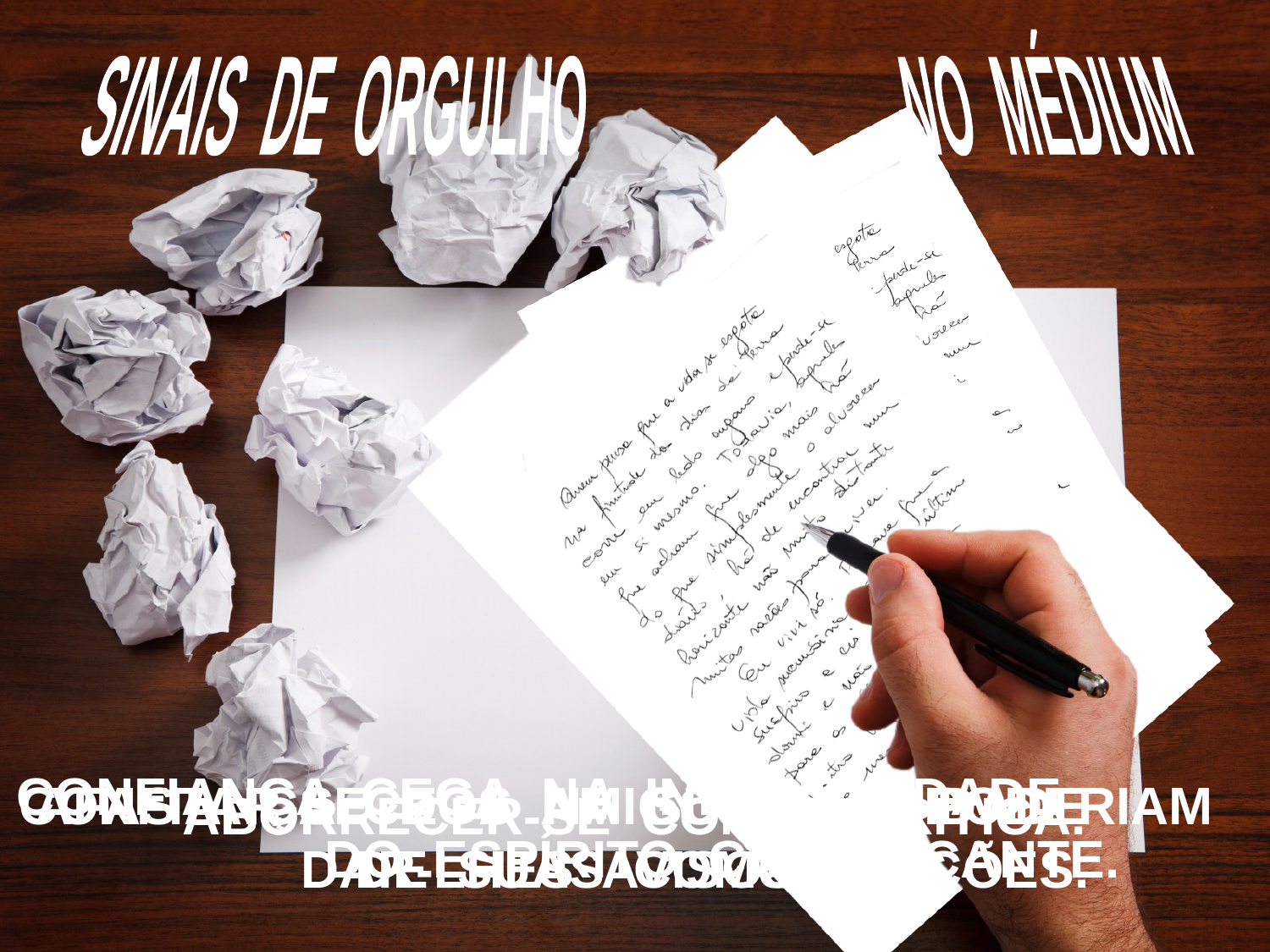

SINAIS  DE  ORGULHO                         NO  MÉDIUM
CONFIANÇA  CEGA  NA  INFALIBILIDADE                          DO  ESPÍRITO  COMUNICANTE.
AFASTAR-SE  DOS  AMIGOS  QUE  PODERIAM  DAR-LHES  AVISOS,  ETC.
CONFIANÇA  CEGA  NA  SUPERIORIDADE                        DE  SUAS  COMUNICAÇÕES.
ABORRECER-SE  COM  A  CRÍTICA.